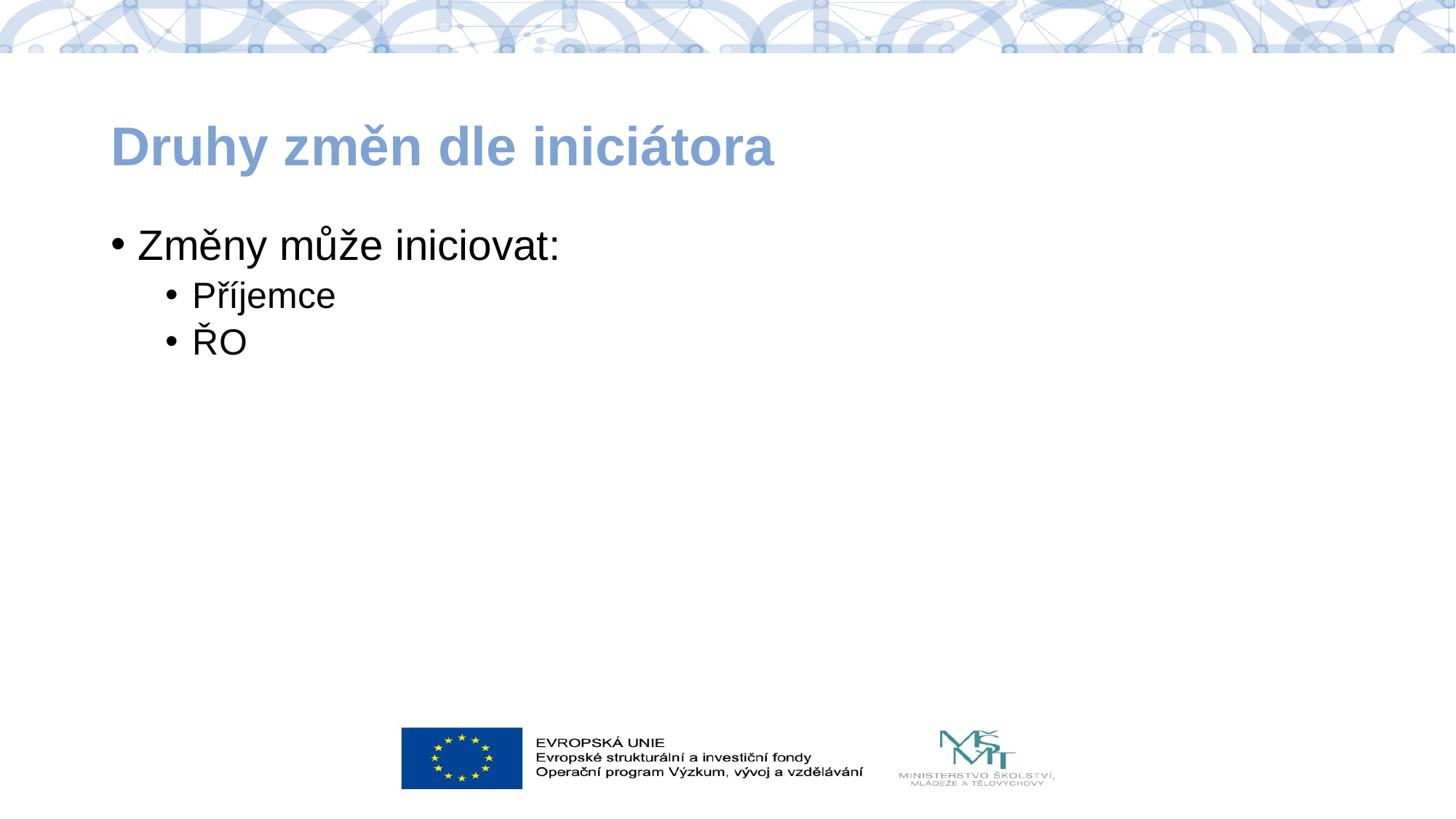

# Druhy změn dle iniciátora
Změny může iniciovat:
Příjemce
ŘO